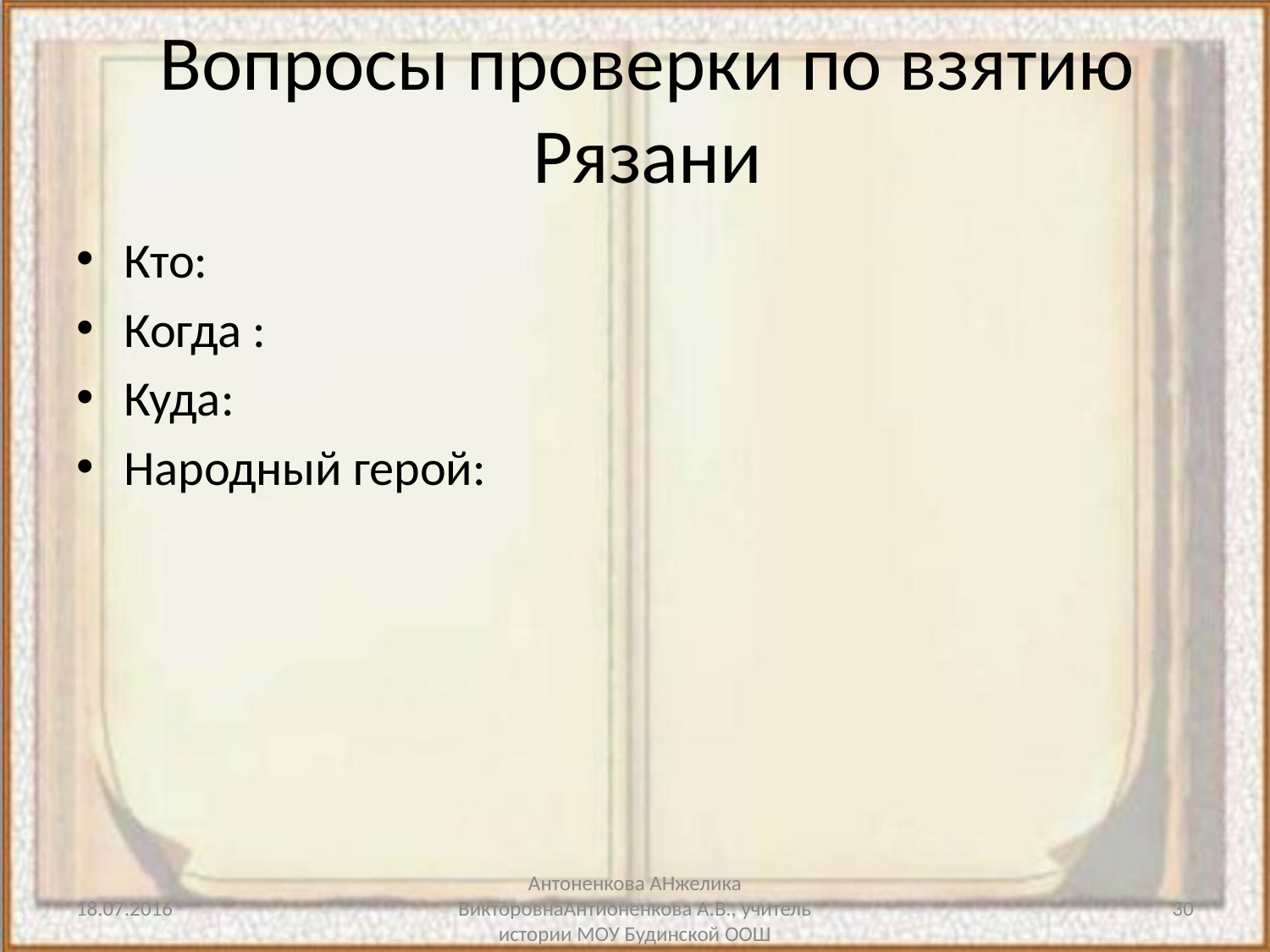

# Вопросы проверки по взятию  Рязани
Кто:
Когда :
Куда:
Народный герой:

18.07.2016
Антоненкова АНжелика ВикторовнаАнтионенкова А.В., учитель истории МОУ Будинской ООШ
30